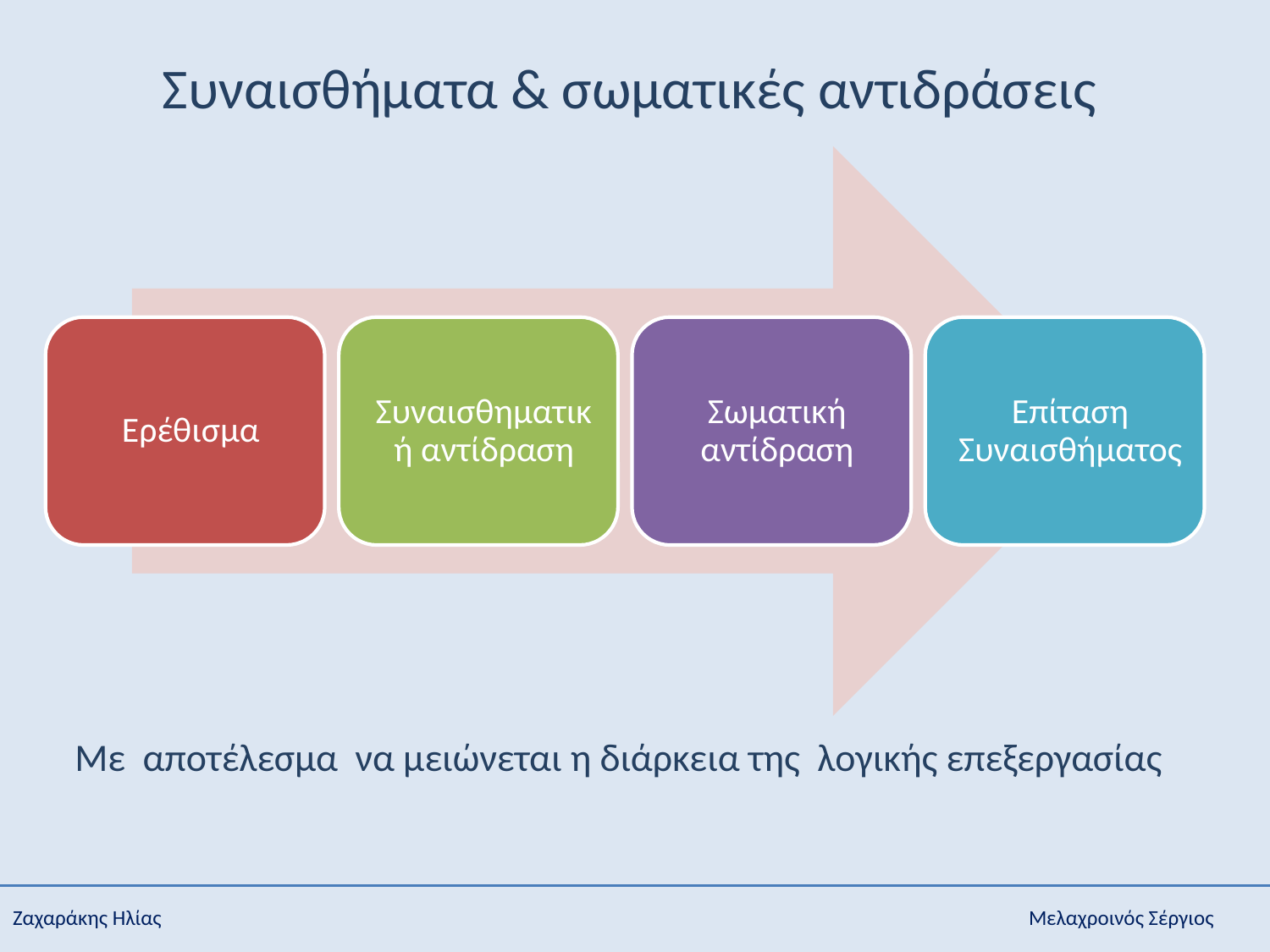

Συναισθήματα & σωματικές αντιδράσεις
Ερέθισμα
Συναισθηματική αντίδραση
Σωματική αντίδραση
Επίταση Συναισθήματος
  Με  αποτέλεσμα  να μειώνεται η διάρκεια της  λογικής επεξεργασίας
Ζαχαράκης Ηλίας 							Μελαχροινός Σέργιος